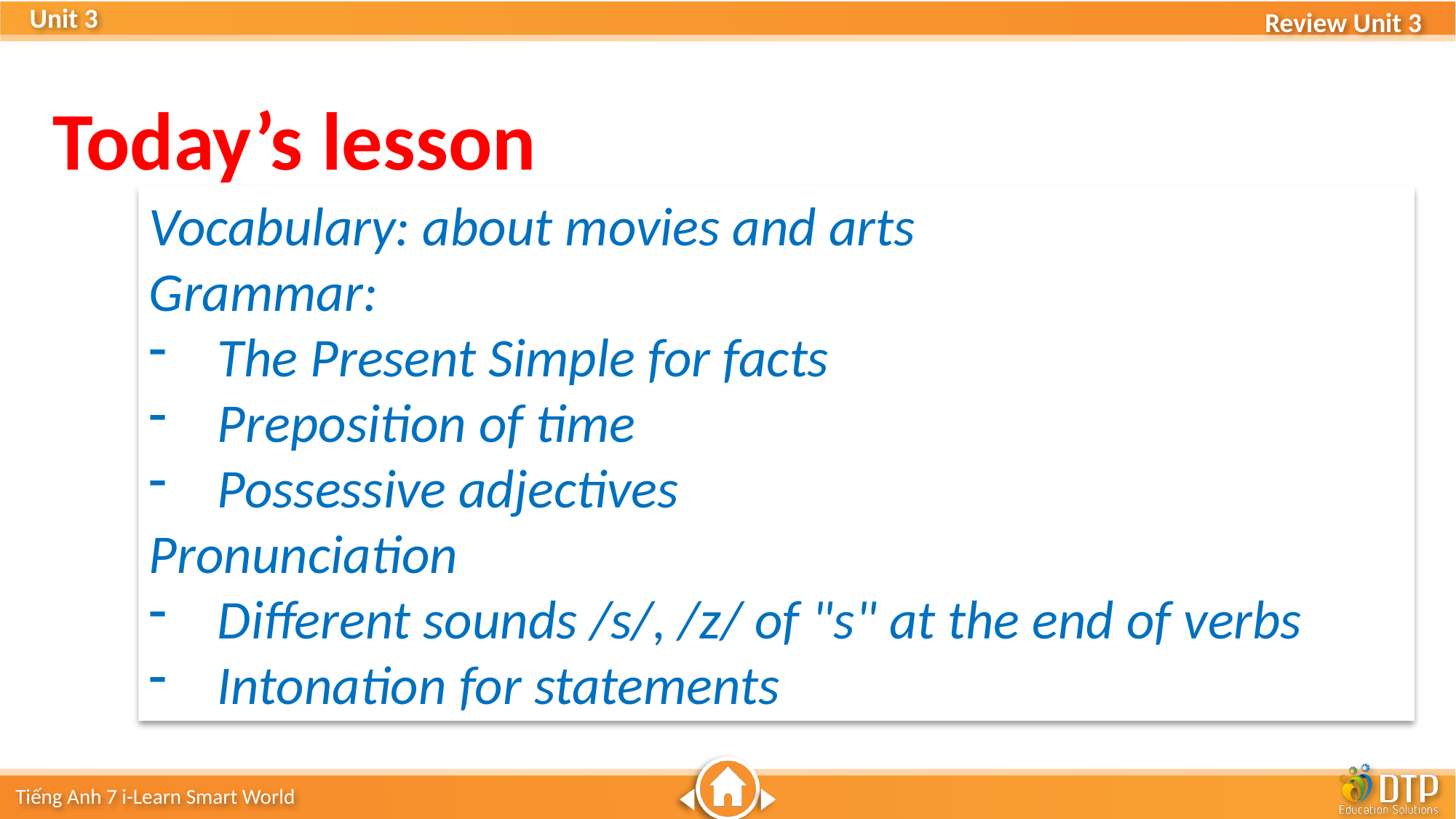

Today’s lesson
Vocabulary: about movies and arts
Grammar:
The Present Simple for facts
Preposition of time
Possessive adjectives
Pronunciation
Different sounds /s/, /z/ of "s" at the end of verbs
Intonation for statements